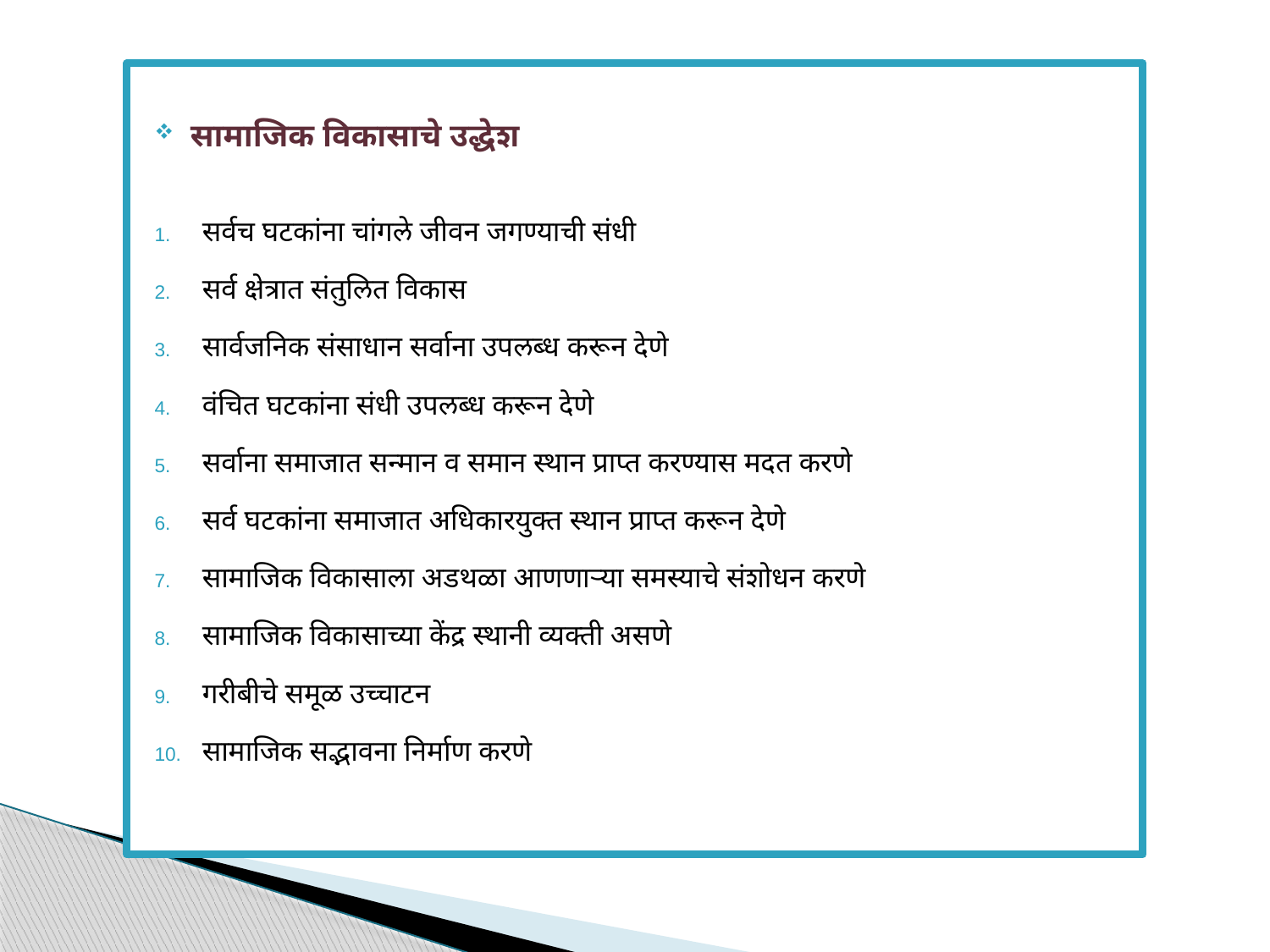

सामाजिक विकासाचे उद्धेश

सर्वच घटकांना चांगले जीवन जगण्याची संधी
सर्व क्षेत्रात संतुलित विकास
सार्वजनिक संसाधान सर्वाना उपलब्ध करून देणे
वंचित घटकांना संधी उपलब्ध करून देणे
सर्वाना समाजात सन्मान व समान स्थान प्राप्त करण्यास मदत करणे
सर्व घटकांना समाजात अधिकारयुक्त स्थान प्राप्त करून देणे
सामाजिक विकासाला अडथळा आणणाऱ्या समस्याचे संशोधन करणे
सामाजिक विकासाच्या केंद्र स्थानी व्यक्ती असणे
गरीबीचे समूळ उच्चाटन
सामाजिक सद्भावना निर्माण करणे